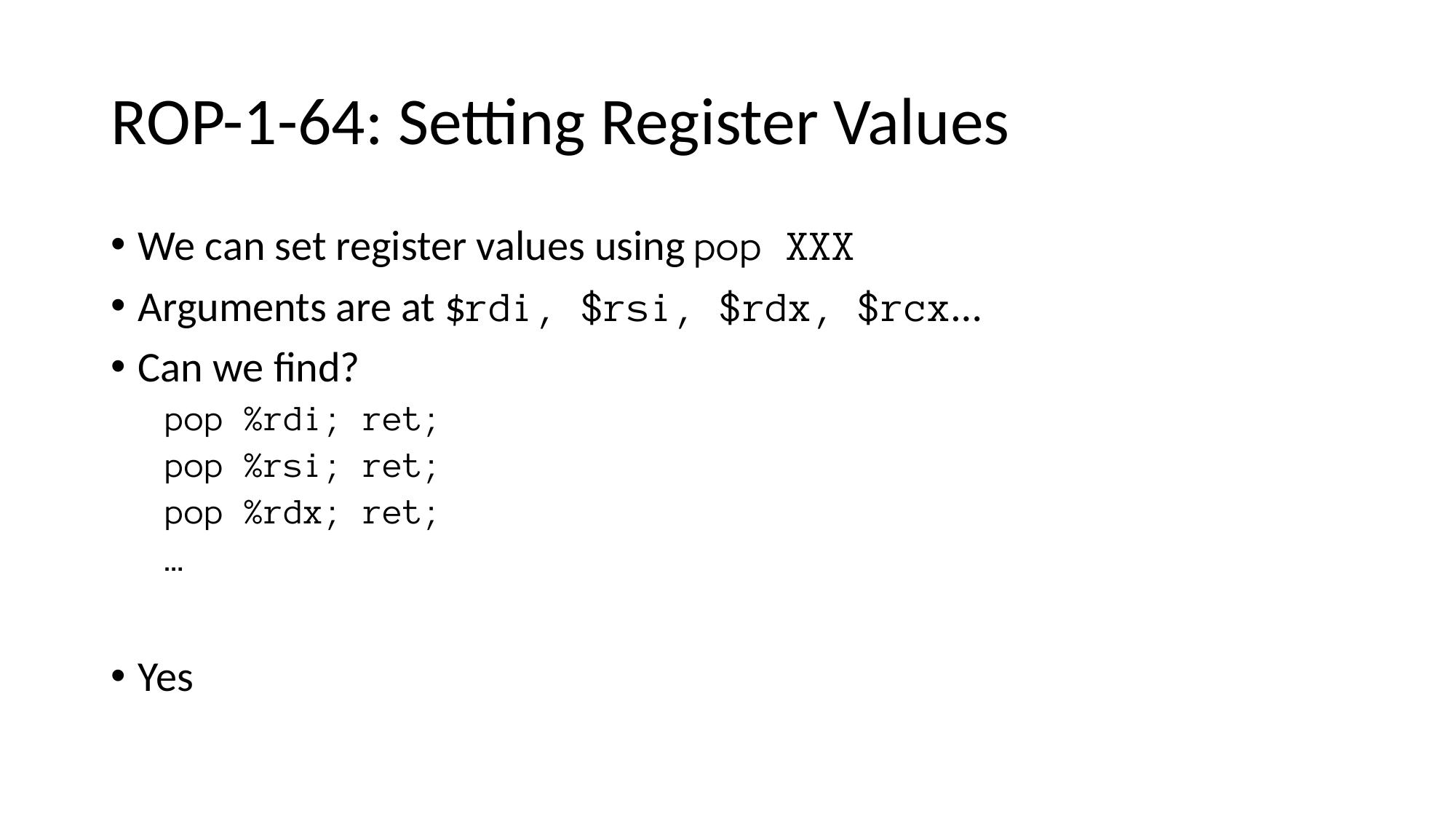

# ROP-1-64: Setting Register Values
We can set register values using pop XXX
Arguments are at $rdi, $rsi, $rdx, $rcx…
Can we find?
pop %rdi; ret;
pop %rsi; ret;
pop %rdx; ret;
…

Yes